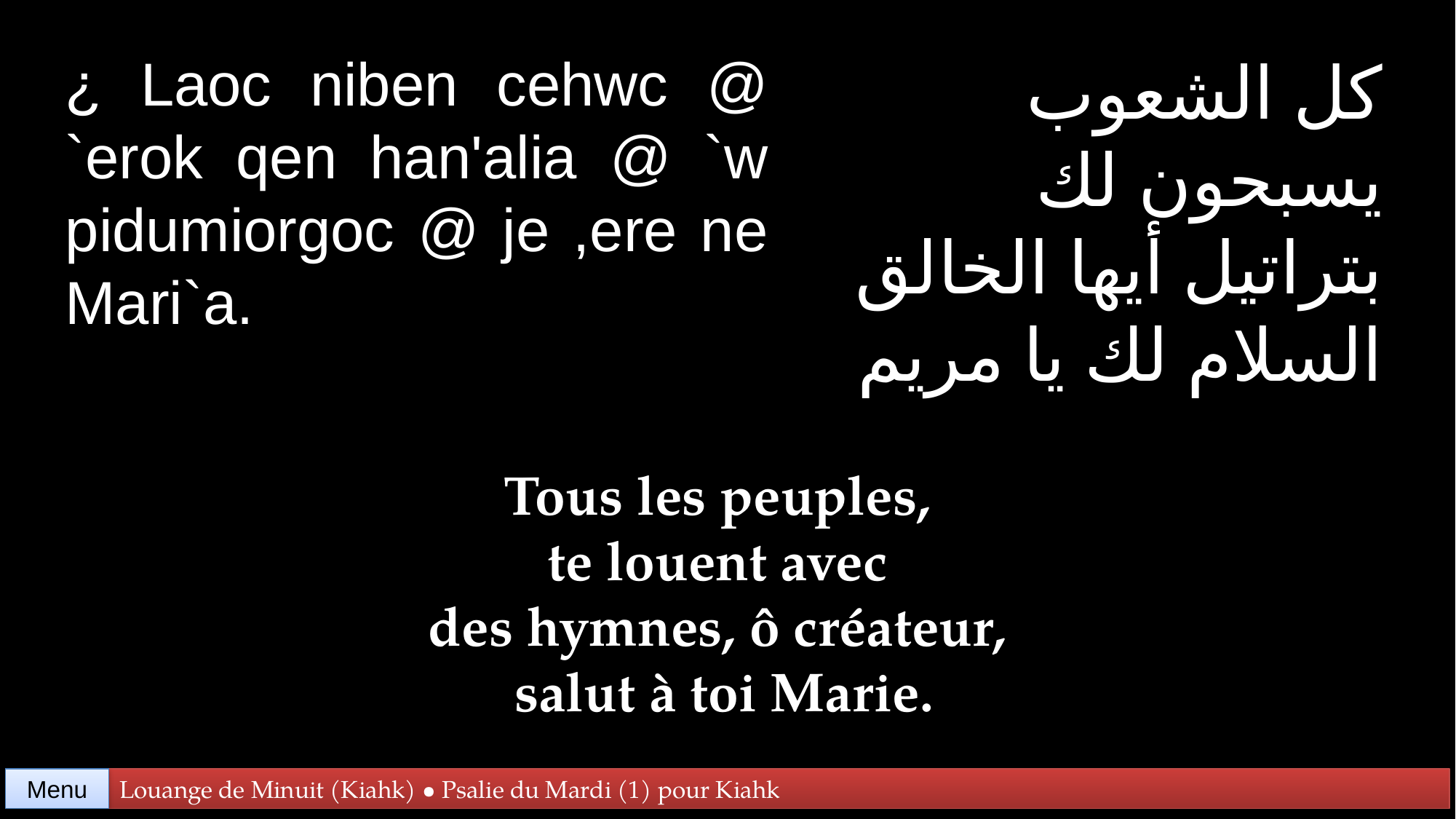

¿ Laoc niben cehwc @ `erok qen han'alia @ `w pidumiorgoc @ je ,ere ne Mari`a.
كل الشعوب
يسبحون لك
بتراتيل أيها الخالق
السلام لك يا مريم

Tous les peuples,
te louent avec
des hymnes, ô créateur,
salut à toi Marie.
Menu
Louange de Minuit (Kiahk) • Psalie du Mardi (1) pour Kiahk